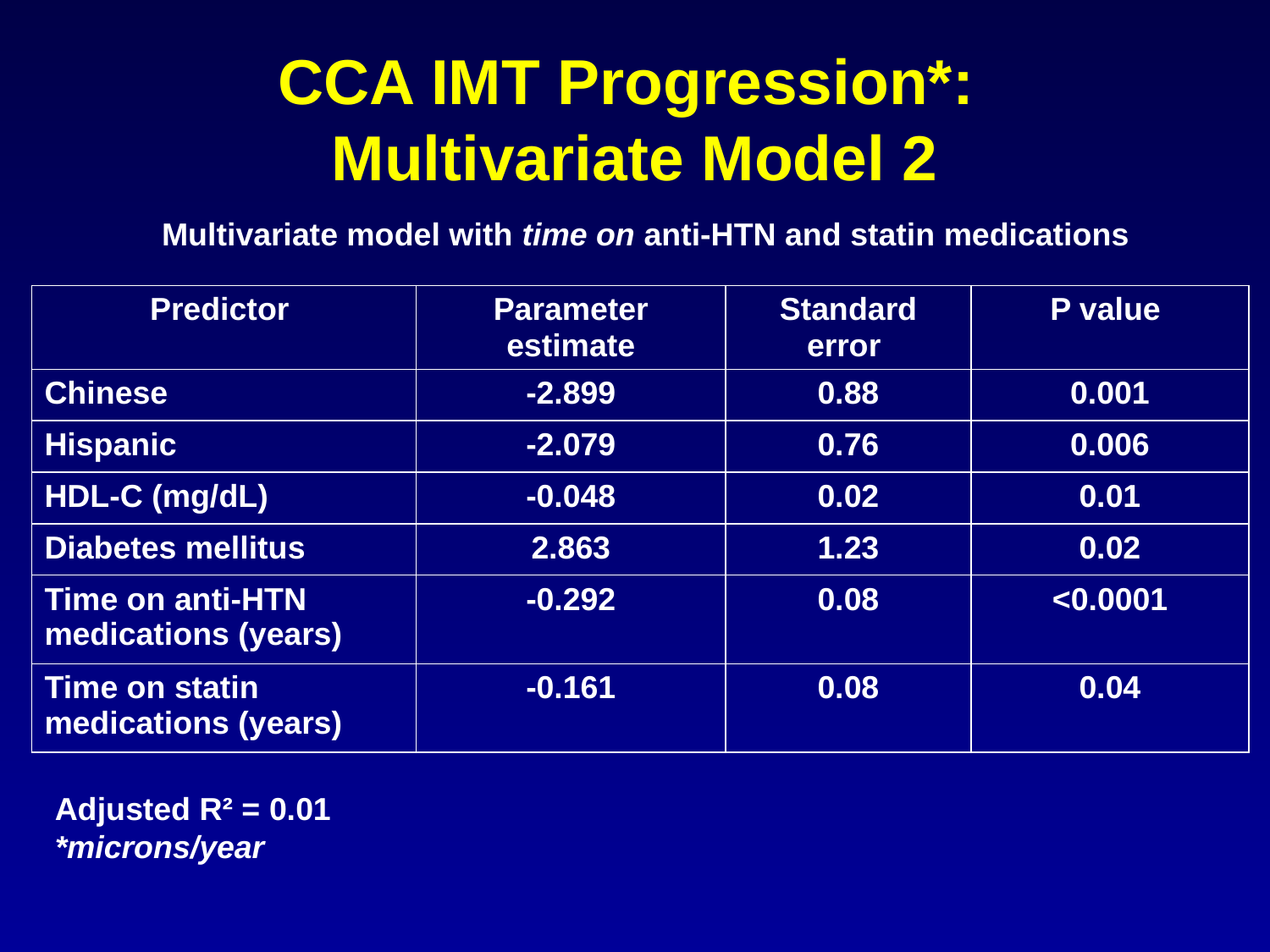

# CCA IMT Progression*: Multivariate Model 2
Multivariate model with time on anti-HTN and statin medications
| Predictor | Parameter estimate | Standard error | P value |
| --- | --- | --- | --- |
| Chinese | -2.899 | 0.88 | 0.001 |
| Hispanic | -2.079 | 0.76 | 0.006 |
| HDL-C (mg/dL) | -0.048 | 0.02 | 0.01 |
| Diabetes mellitus | 2.863 | 1.23 | 0.02 |
| Time on anti-HTN medications (years) | -0.292 | 0.08 | <0.0001 |
| Time on statin medications (years) | -0.161 | 0.08 | 0.04 |
Adjusted R² = 0.01
*microns/year